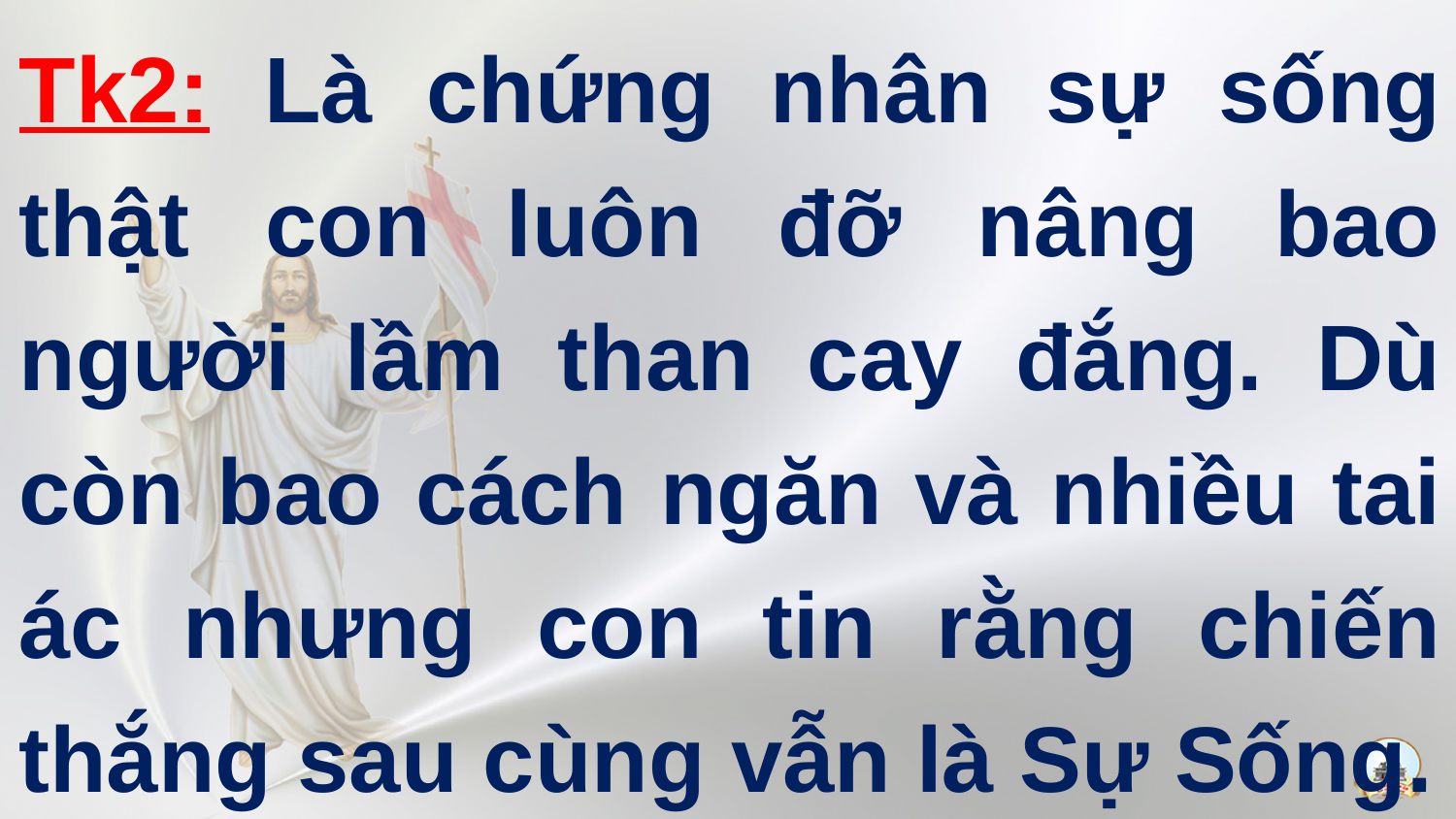

Tk2: Là chứng nhân sự sống thật con luôn đỡ nâng bao người lầm than cay đắng. Dù còn bao cách ngăn và nhiều tai ác nhưng con tin rằng chiến thắng sau cùng vẫn là Sự Sống.